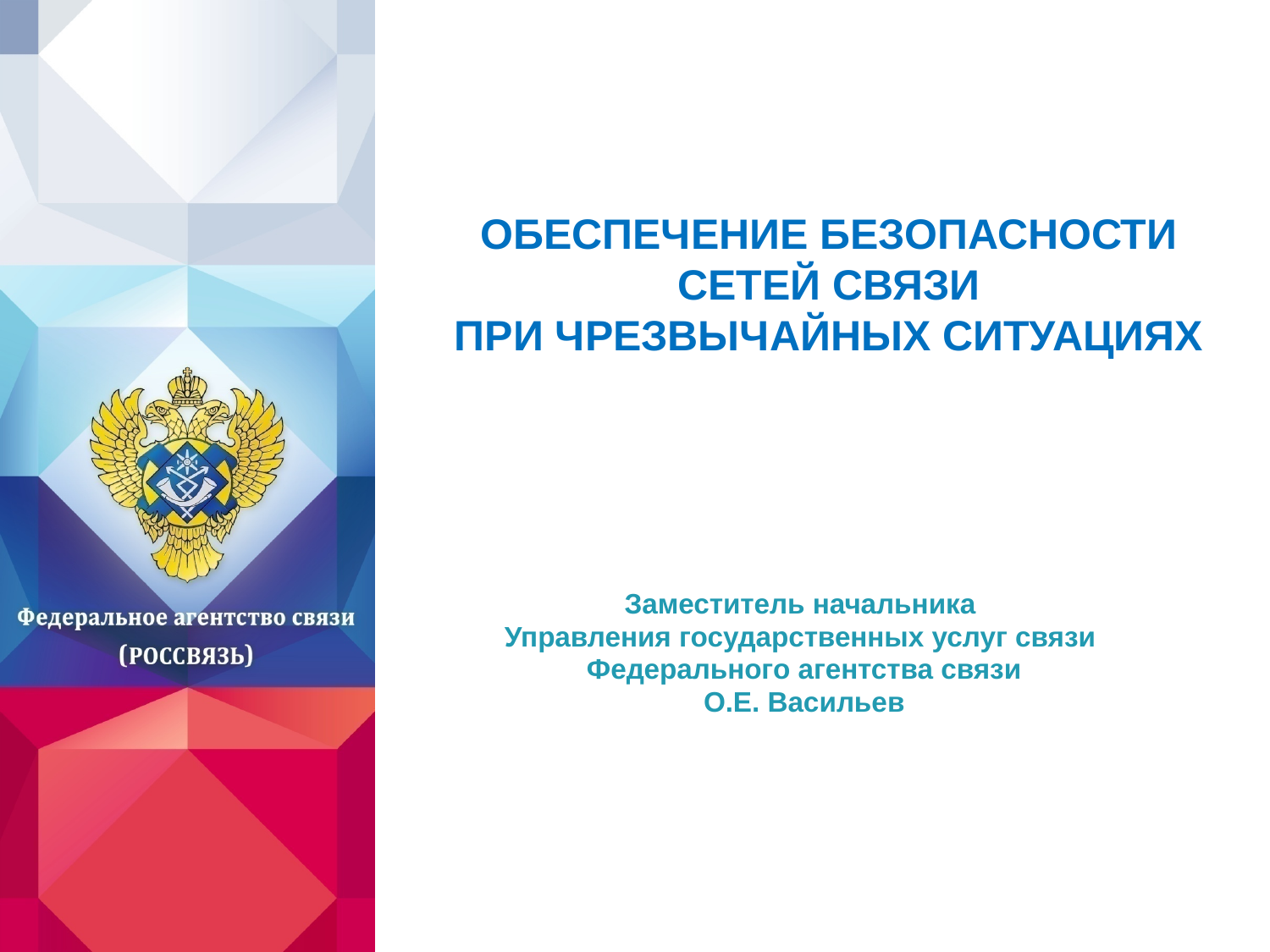

ОБЕСПЕЧЕНИЕ БЕЗОПАСНОСТИ
СЕТЕЙ СВЯЗИ
ПРИ ЧРЕЗВЫЧАЙНЫХ СИТУАЦИЯХ
Заместитель начальника
Управления государственных услуг связи
Федерального агентства связи
О.Е. Васильев